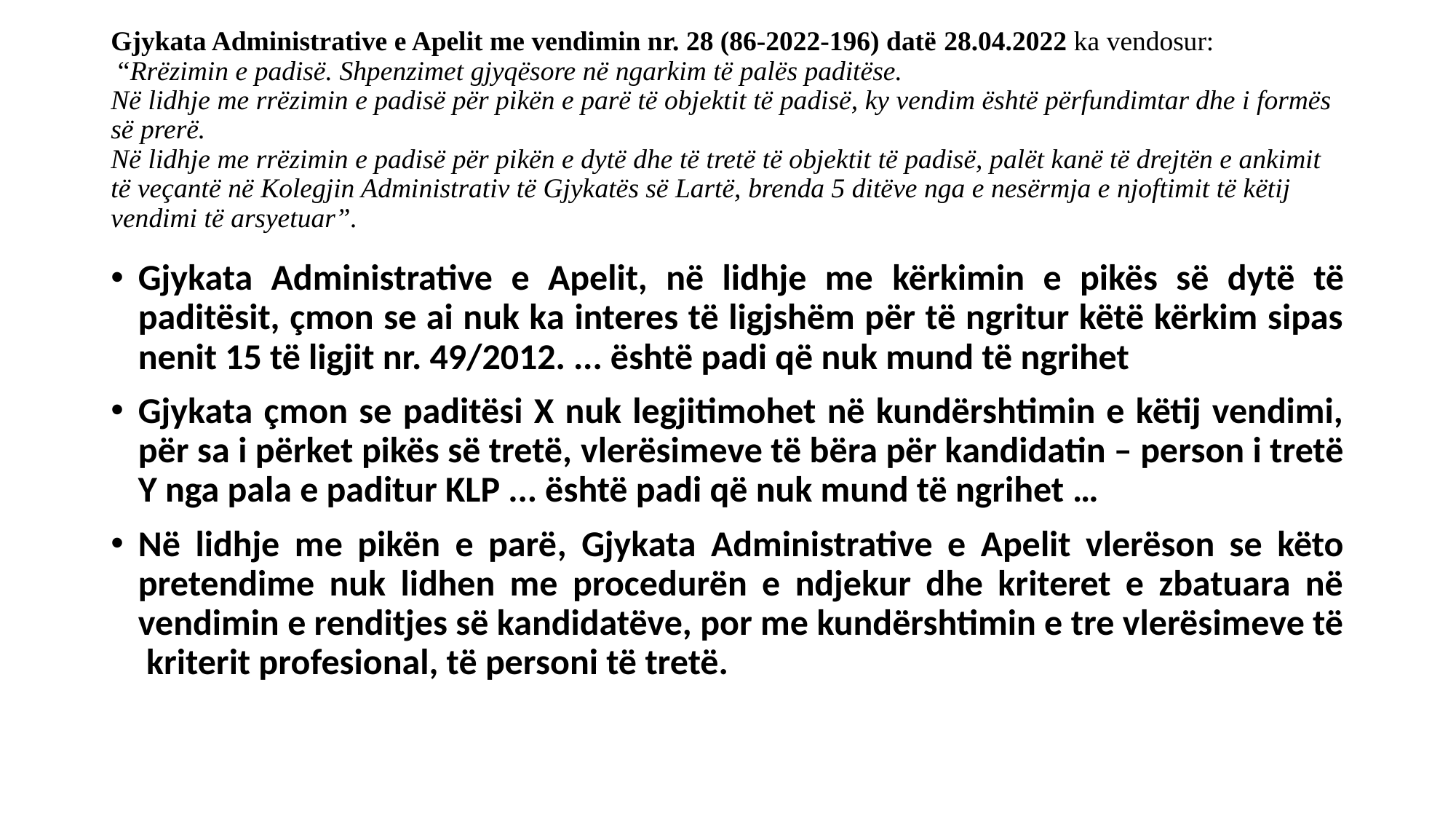

# Gjykata Administrative e Apelit me vendimin nr. 28 (86-2022-196) datë 28.04.2022 ka vendosur: “Rrëzimin e padisë. Shpenzimet gjyqësore në ngarkim të palës paditëse. Në lidhje me rrëzimin e padisë për pikën e parë të objektit të padisë, ky vendim është përfundimtar dhe i formës së prerë. Në lidhje me rrëzimin e padisë për pikën e dytë dhe të tretë të objektit të padisë, palët kanë të drejtën e ankimit të veçantë në Kolegjin Administrativ të Gjykatës së Lartë, brenda 5 ditëve nga e nesërmja e njoftimit të këtij vendimi të arsyetuar”.
Gjykata Administrative e Apelit, në lidhje me kërkimin e pikës së dytë të paditësit, çmon se ai nuk ka interes të ligjshëm për të ngritur këtë kërkim sipas nenit 15 të ligjit nr. 49/2012. ... është padi që nuk mund të ngrihet
Gjykata çmon se paditësi X nuk legjitimohet në kundërshtimin e këtij vendimi, për sa i përket pikës së tretë, vlerësimeve të bëra për kandidatin – person i tretë Y nga pala e paditur KLP ... është padi që nuk mund të ngrihet …
Në lidhje me pikën e parë, Gjykata Administrative e Apelit vlerëson se këto pretendime nuk lidhen me procedurën e ndjekur dhe kriteret e zbatuara në vendimin e renditjes së kandidatëve, por me kundërshtimin e tre vlerësimeve të  kriterit profesional, të personi të tretë.